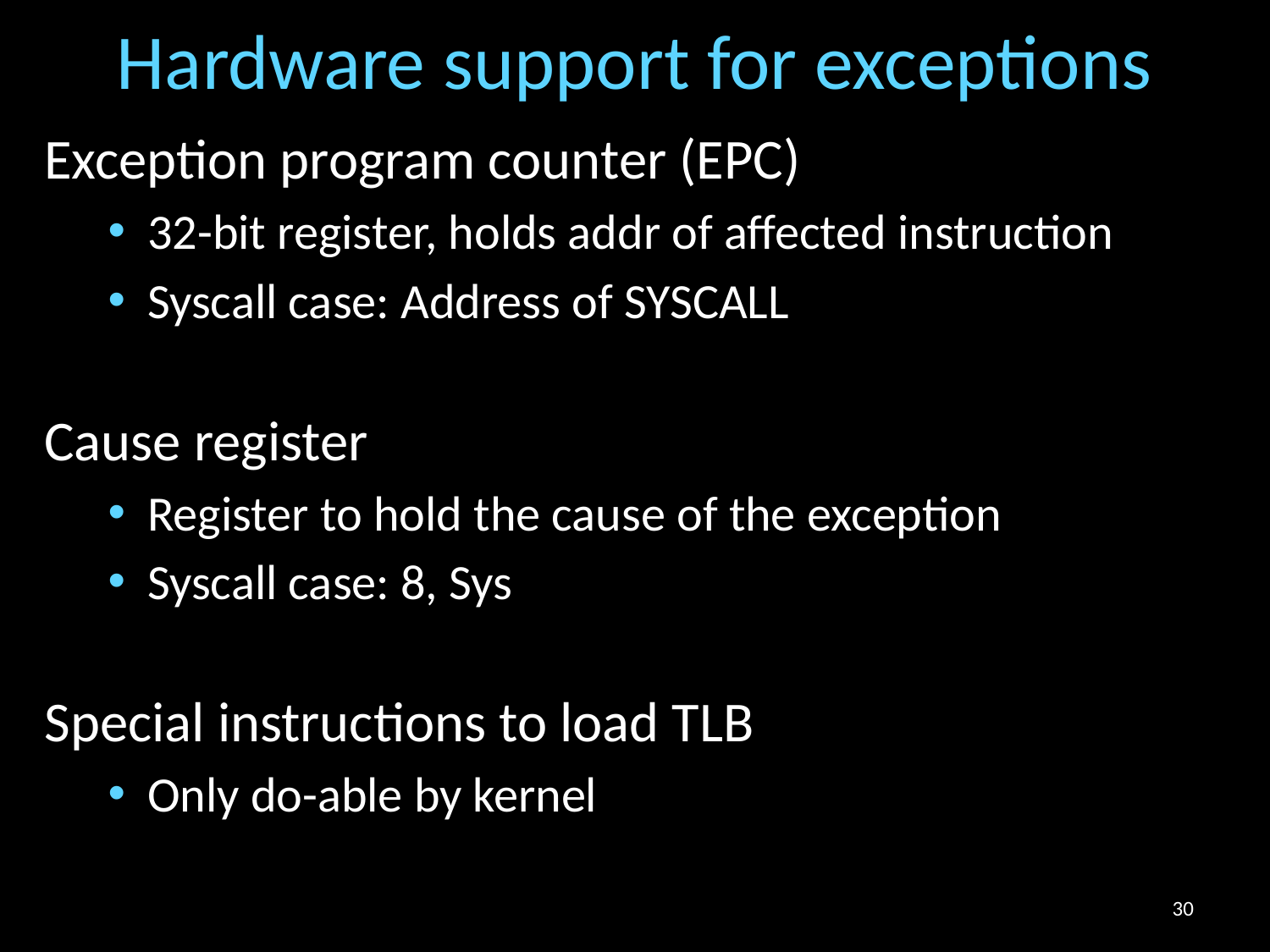

# Hardware support for exceptions
Exception program counter (EPC)
32-bit register, holds addr of affected instruction
Syscall case: Address of SYSCALL

Cause register
Register to hold the cause of the exception
Syscall case: 8, Sys

Special instructions to load TLB
Only do-able by kernel
30